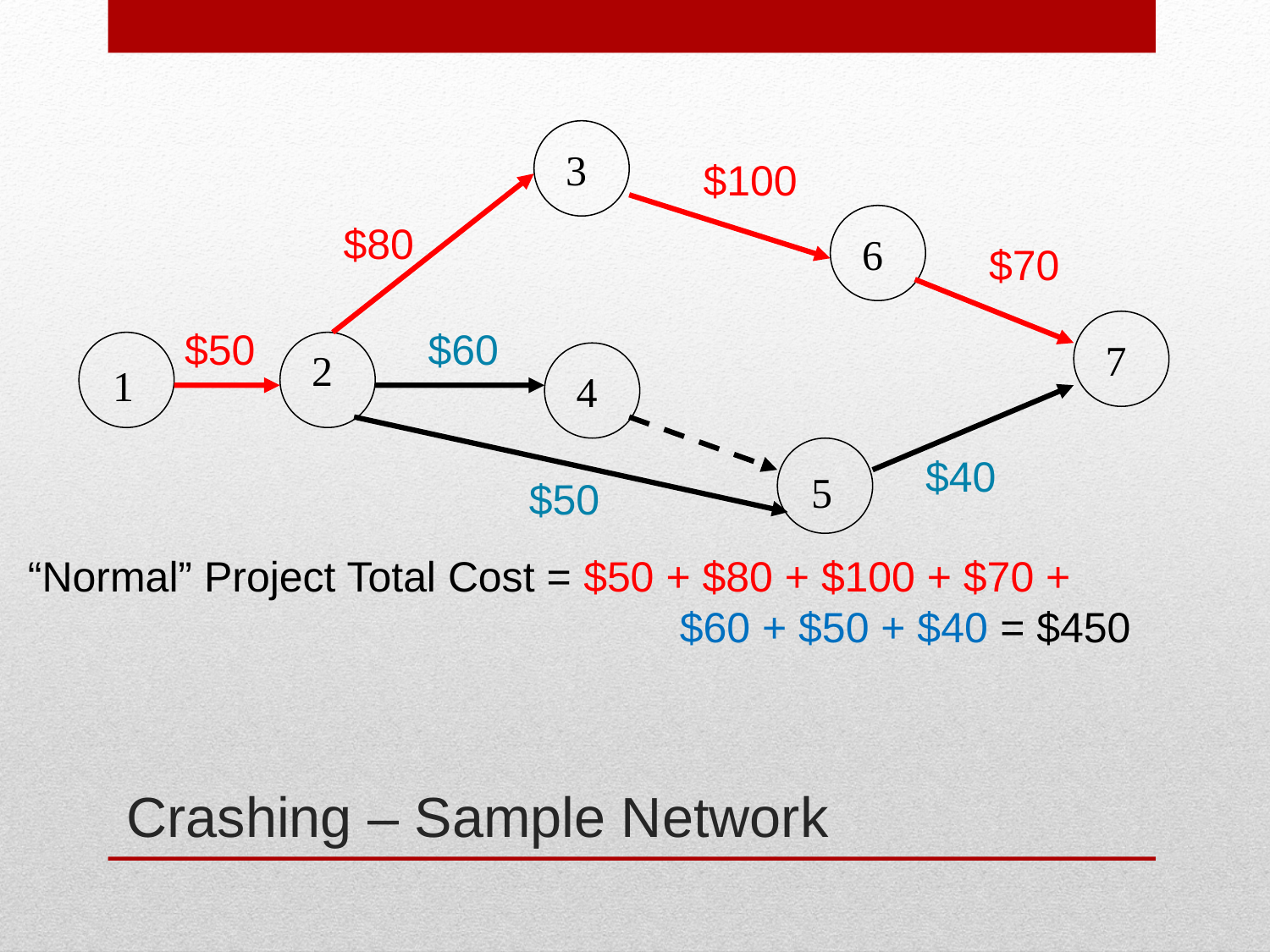

3
$100

$80
6

$70

$50
$60
7

2

1
4

$40

5
$50
“Normal” Project Total Cost = $50 + $80 + $100 + $70 +
                                                       $60 + $50 + $40 = $450
# Crashing – Sample Network